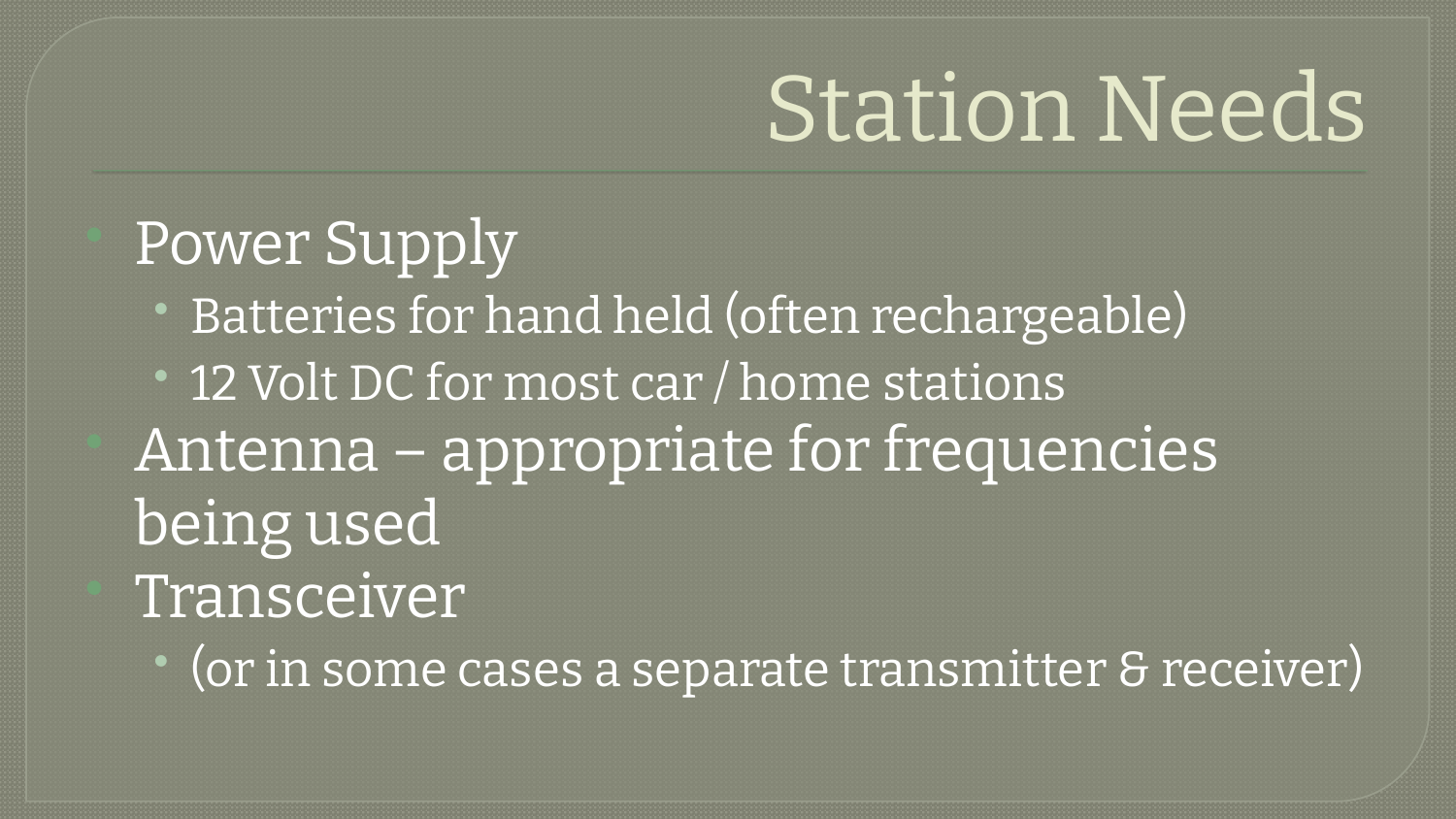

# Station Needs
Power Supply
Batteries for hand held (often rechargeable)
12 Volt DC for most car / home stations
Antenna – appropriate for frequencies being used
Transceiver
(or in some cases a separate transmitter & receiver)